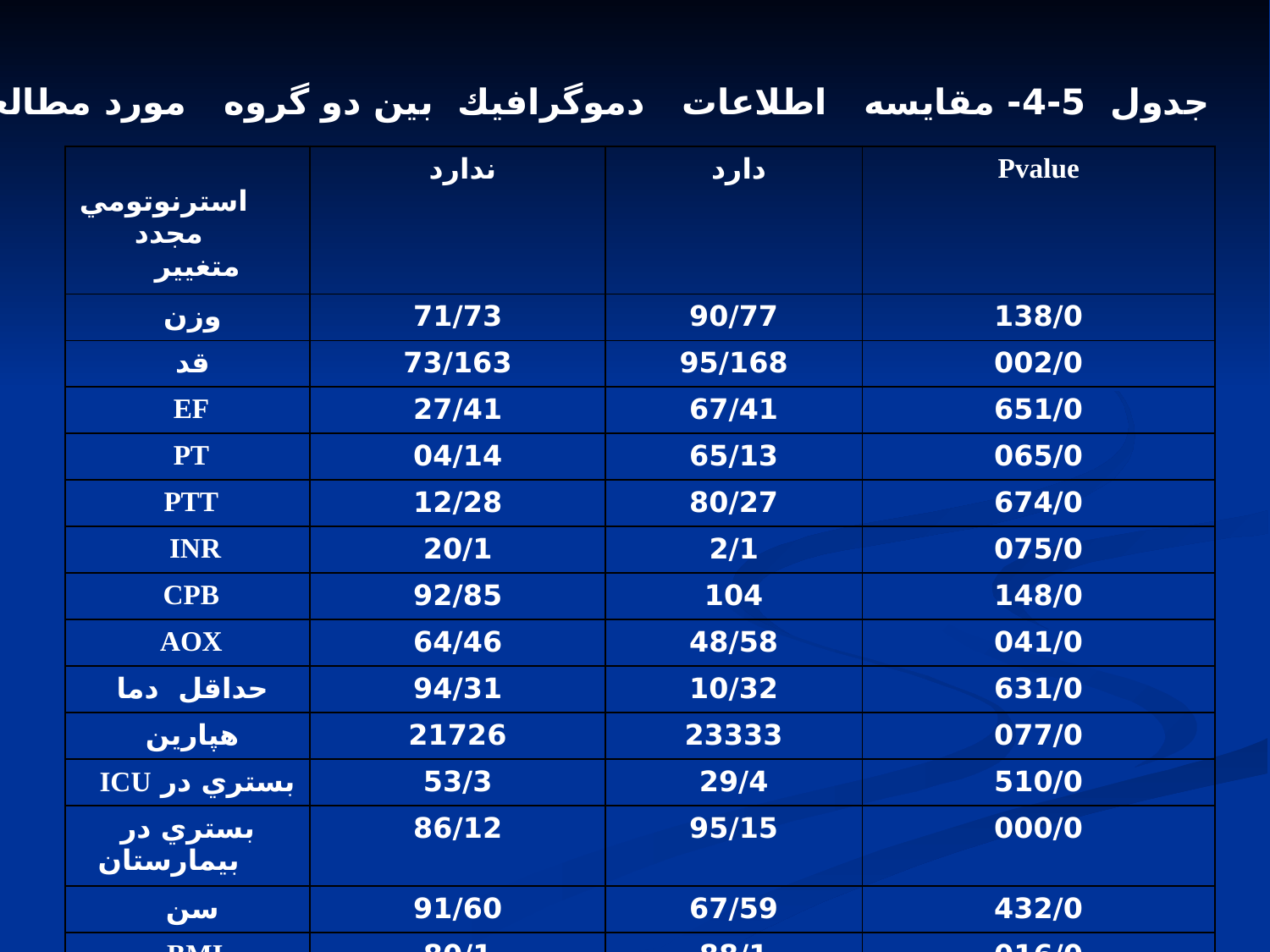

جدول  5-4- مقايسه   اطلاعات   دموگرافيك  بين دو گروه   مورد مطالعه

| استرنوتومي مجدد متغيير | ندارد | دارد | Pvalue |
| --- | --- | --- | --- |
| وزن | 71/73 | 90/77 | 138/0 |
| قد | 73/163 | 95/168 | 002/0 |
| EF | 27/41 | 67/41 | 651/0 |
| PT | 04/14 | 65/13 | 065/0 |
| PTT | 12/28 | 80/27 | 674/0 |
| INR | 20/1 | 2/1 | 075/0 |
| CPB | 92/85 | 104 | 148/0 |
| AOX | 64/46 | 48/58 | 041/0 |
| حداقل دما | 94/31 | 10/32 | 631/0 |
| هپارين | 21726 | 23333 | 077/0 |
| بستري در ICU | 53/3 | 29/4 | 510/0 |
| بستري در بيمارستان | 86/12 | 95/15 | 000/0 |
| سن | 91/60 | 67/59 | 432/0 |
| BMI | 80/1 | 88/1 | 016/0 |